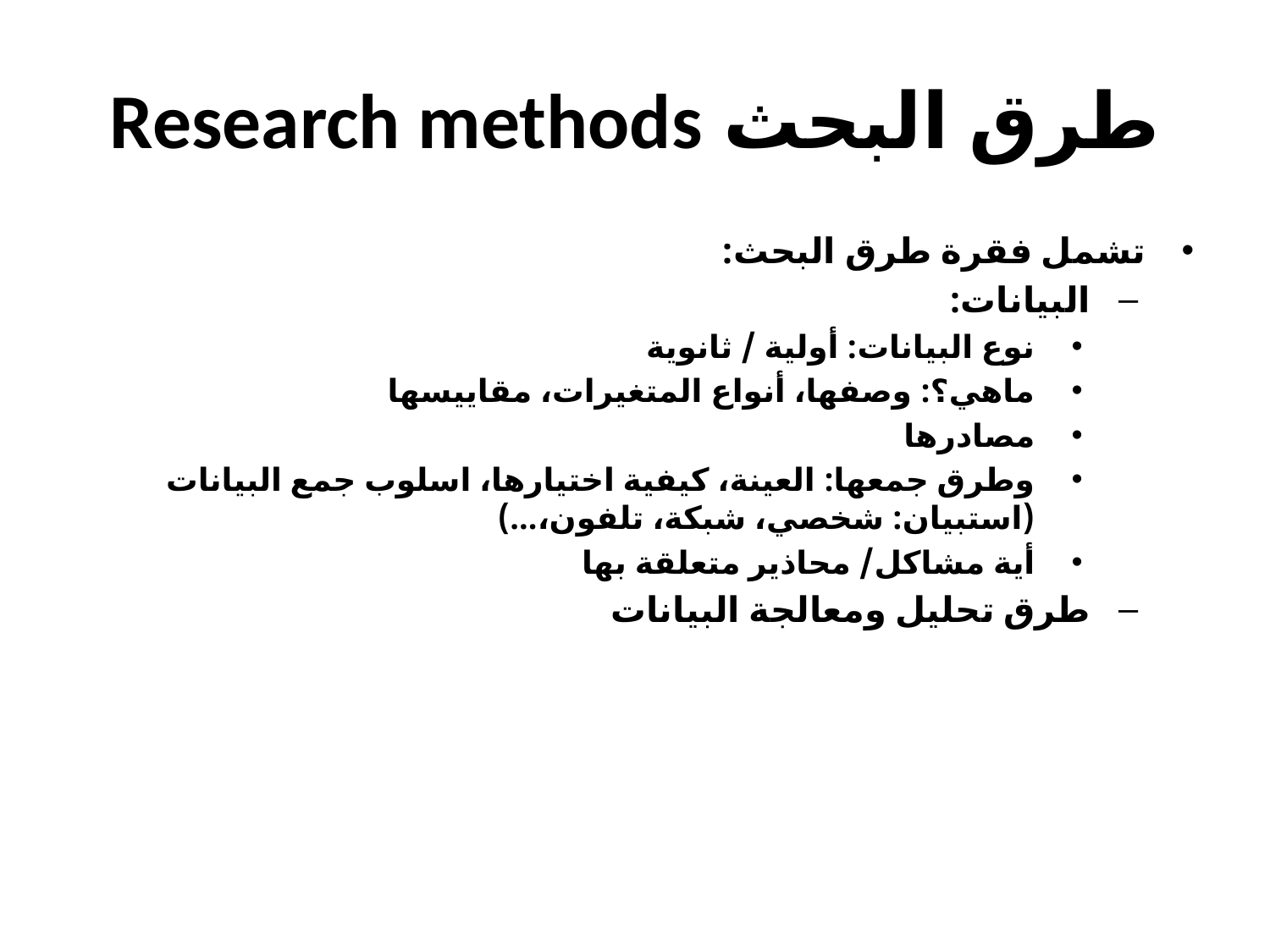

# طرق البحث Research methods
تشمل فقرة طرق البحث:
البيانات:
نوع البيانات: أولية / ثانوية
ماهي؟: وصفها، أنواع المتغيرات، مقاييسها
مصادرها
وطرق جمعها: العينة، كيفية اختيارها، اسلوب جمع البيانات (استبيان: شخصي، شبكة، تلفون،...)
أية مشاكل/ محاذير متعلقة بها
طرق تحليل ومعالجة البيانات